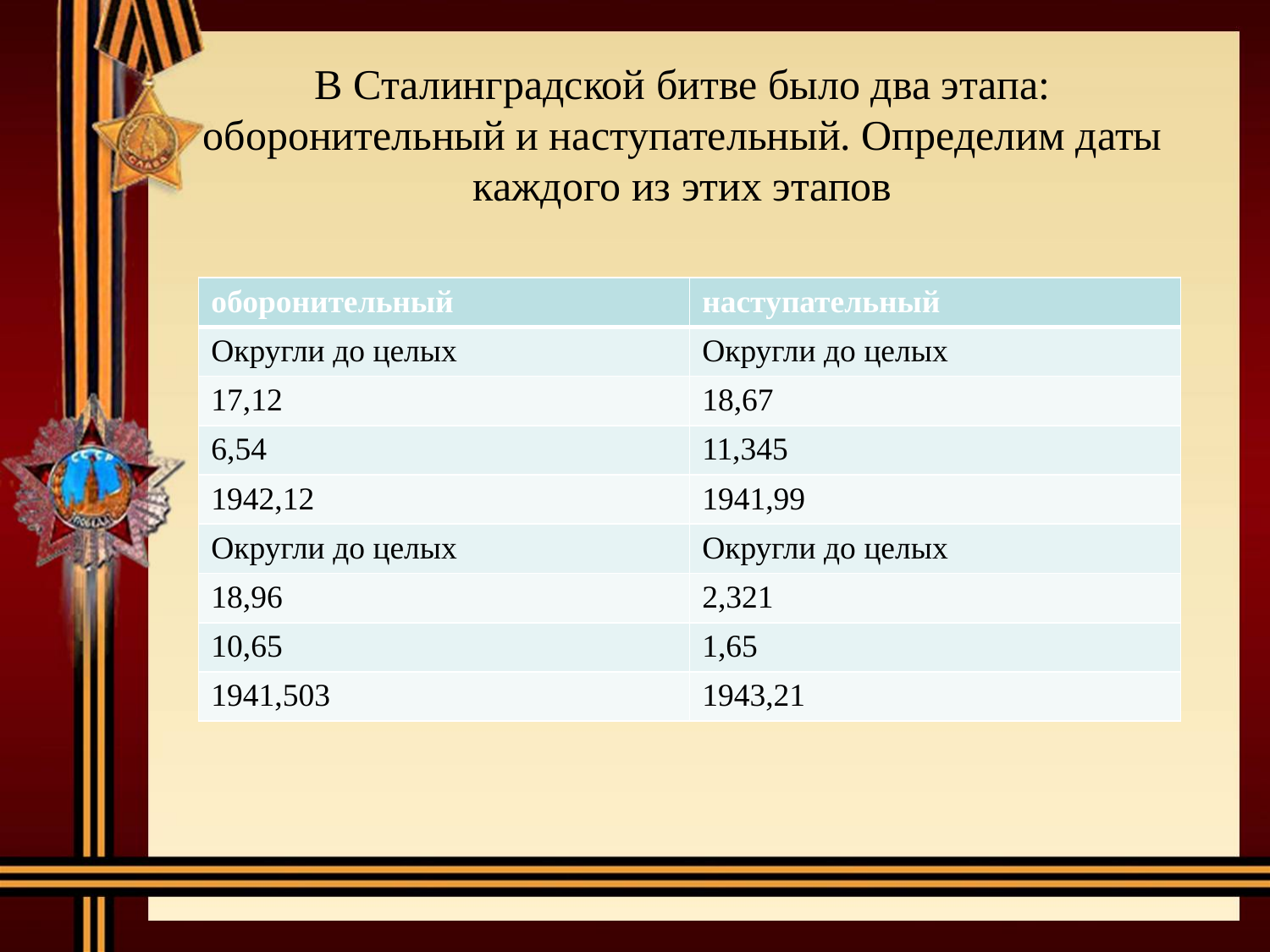

# В Сталинградской битве было два этапа: оборонительный и наступательный. Определим даты каждого из этих этапов
| оборонительный | наступательный |
| --- | --- |
| Округли до целых | Округли до целых |
| 17,12 | 18,67 |
| 6,54 | 11,345 |
| 1942,12 | 1941,99 |
| Округли до целых | Округли до целых |
| 18,96 | 2,321 |
| 10,65 | 1,65 |
| 1941,503 | 1943,21 |